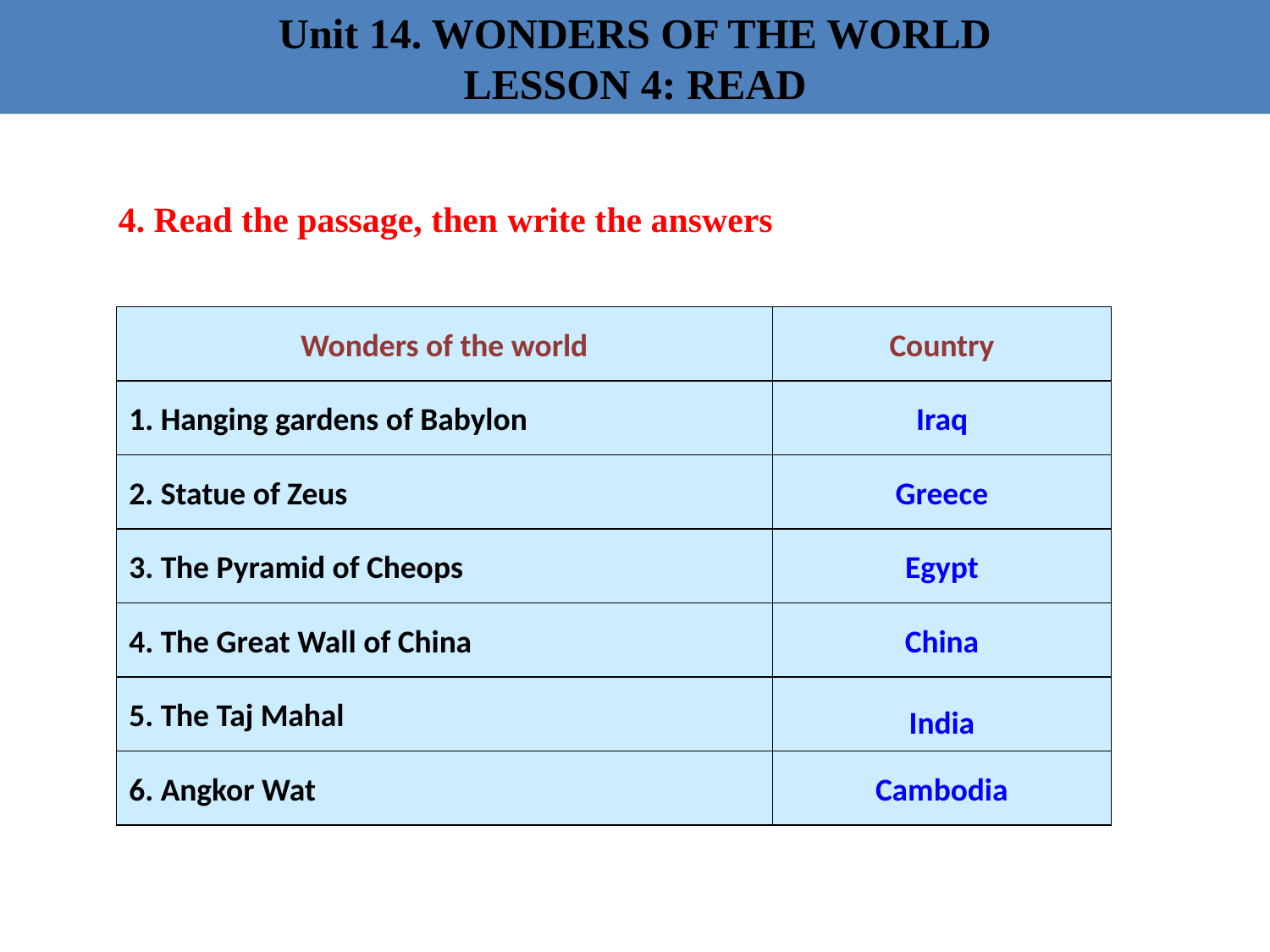

Unit 14. WONDERS OF THE WORLD
LESSON 4: READ
4. Read the passage, then write the answers

Wonders of the world
Country
1. Hanging gardens of Babylon
Iraq
2. Statue of Zeus
Greece
3. The Pyramid of Cheops
Egypt
4. The Great Wall of China
China
5. The Taj Mahal
India
6. Angkor Wat
Cambodia